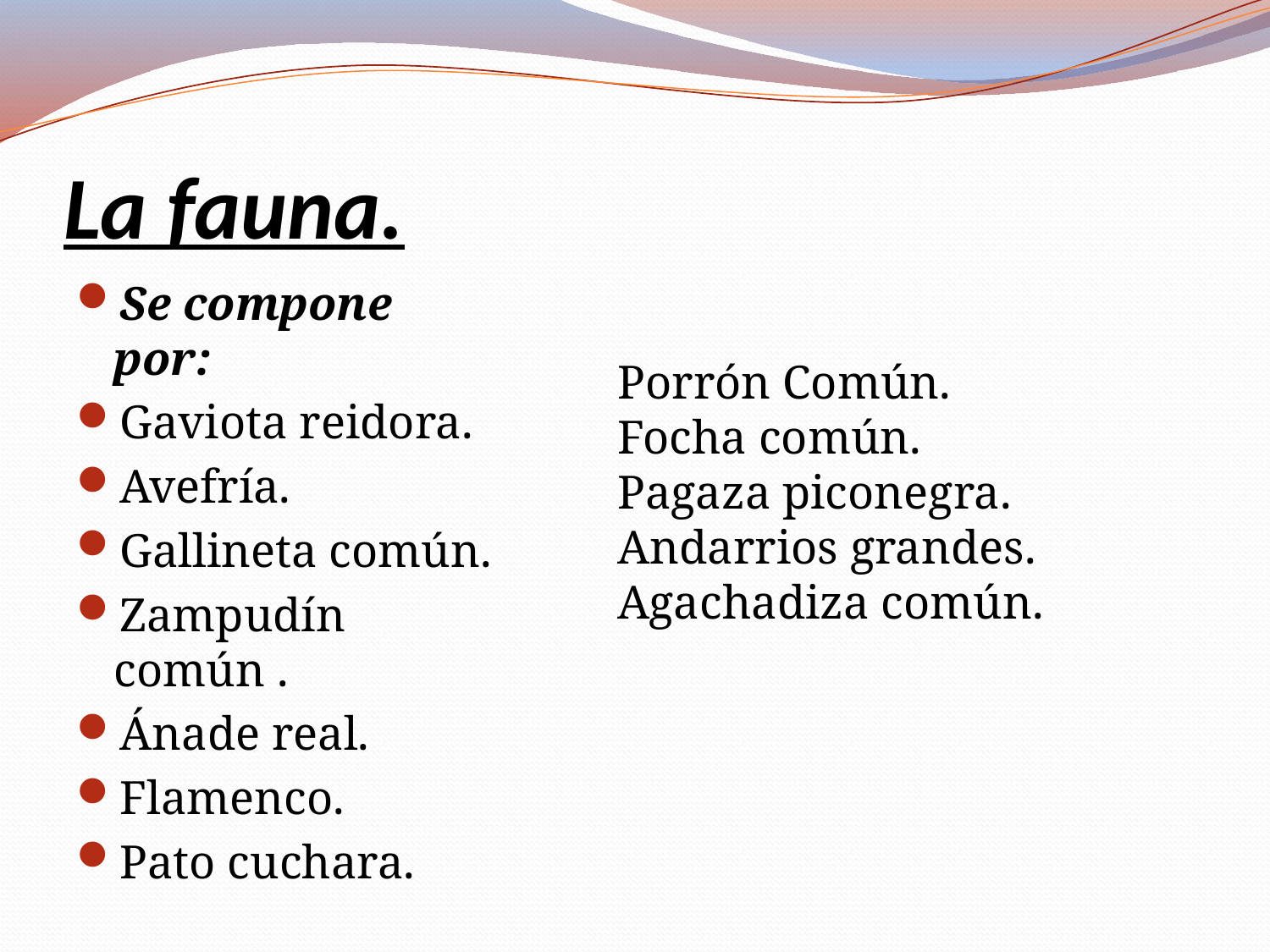

# La fauna.
Se compone por:
Gaviota reidora.
Avefría.
Gallineta común.
Zampudín común .
Ánade real.
Flamenco.
Pato cuchara.
Porrón Común.
Focha común.
Pagaza piconegra.
Andarrios grandes.
Agachadiza común.